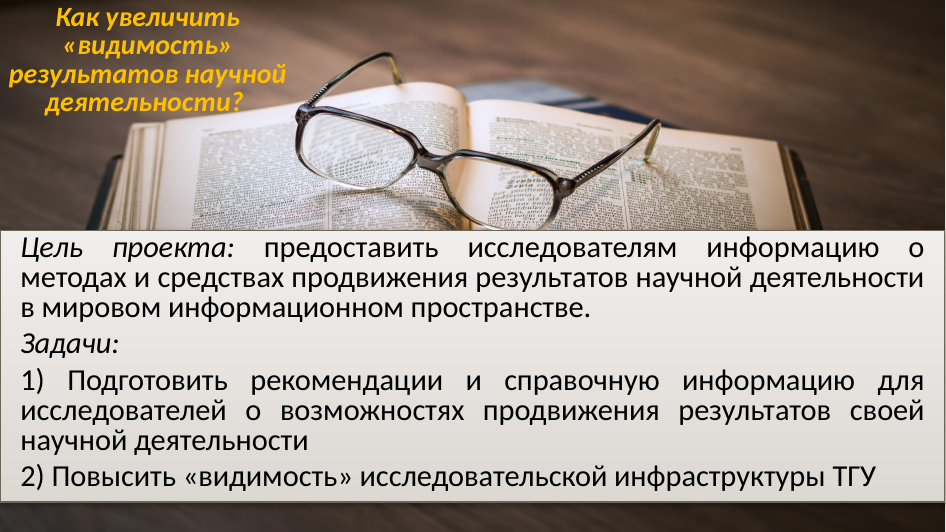

# Как увеличить «видимость» результатов научной деятельности?

Цель проекта: предоставить исследователям информацию о методах и средствах продвижения результатов научной деятельности в мировом информационном пространстве.
Задачи:
1) Подготовить рекомендации и справочную информацию для исследователей о возможностях продвижения результатов своей научной деятельности
2) Повысить «видимость» исследовательской инфраструктуры ТГУ